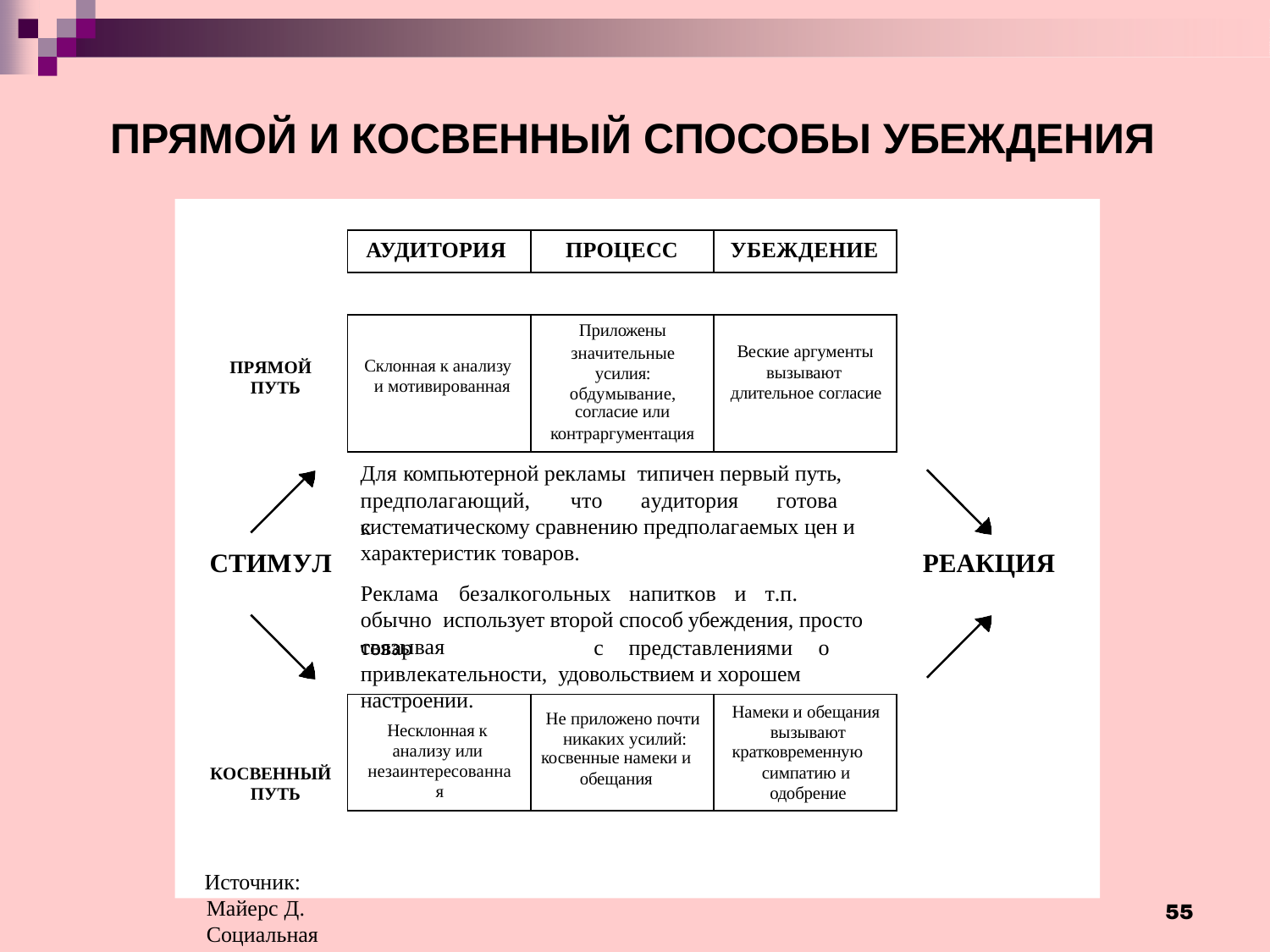

# ПРЯМОЙ И КОСВЕННЫЙ СПОСОБЫ УБЕЖДЕНИЯ

| АУДИТОРИЯ | ПРОЦЕСС | УБЕЖДЕНИЕ |
| --- | --- | --- |
|  | Приложены |  |
| --- | --- | --- |
| Склонная к анализу и мотивированная | значительные усилия: обдумывание, | Веские аргументы вызывают длительное согласие |
|  | согласие или |  |
|  | контраргументация |  |
ПРЯМОЙ  ПУТЬ
Для компьютерной рекламы  типичен первый путь,  предполагающий,	что	аудитория	готова	к

систематическому сравнению предполагаемых цен и  характеристик товаров.
Реклама	безалкогольных	напитков	и	т.п.	обычно  использует второй способ убеждения, просто связывая

СТИМУЛ
РЕАКЦИЯ

товар	с	представлениями	о	привлекательности,  удовольствием и хорошем настроении.

КОСВЕННЫЙ  ПУТЬ

Источник: Майерс Д. Социальная психология. – СПб.: Питер, 1997.

| Несклонная к анализу или незаинтересованная | Не приложено почти никаких усилий: косвенные намеки и обещания | Намеки и обещания вызывают кратковременную симпатию и одобрение |
| --- | --- | --- |
55